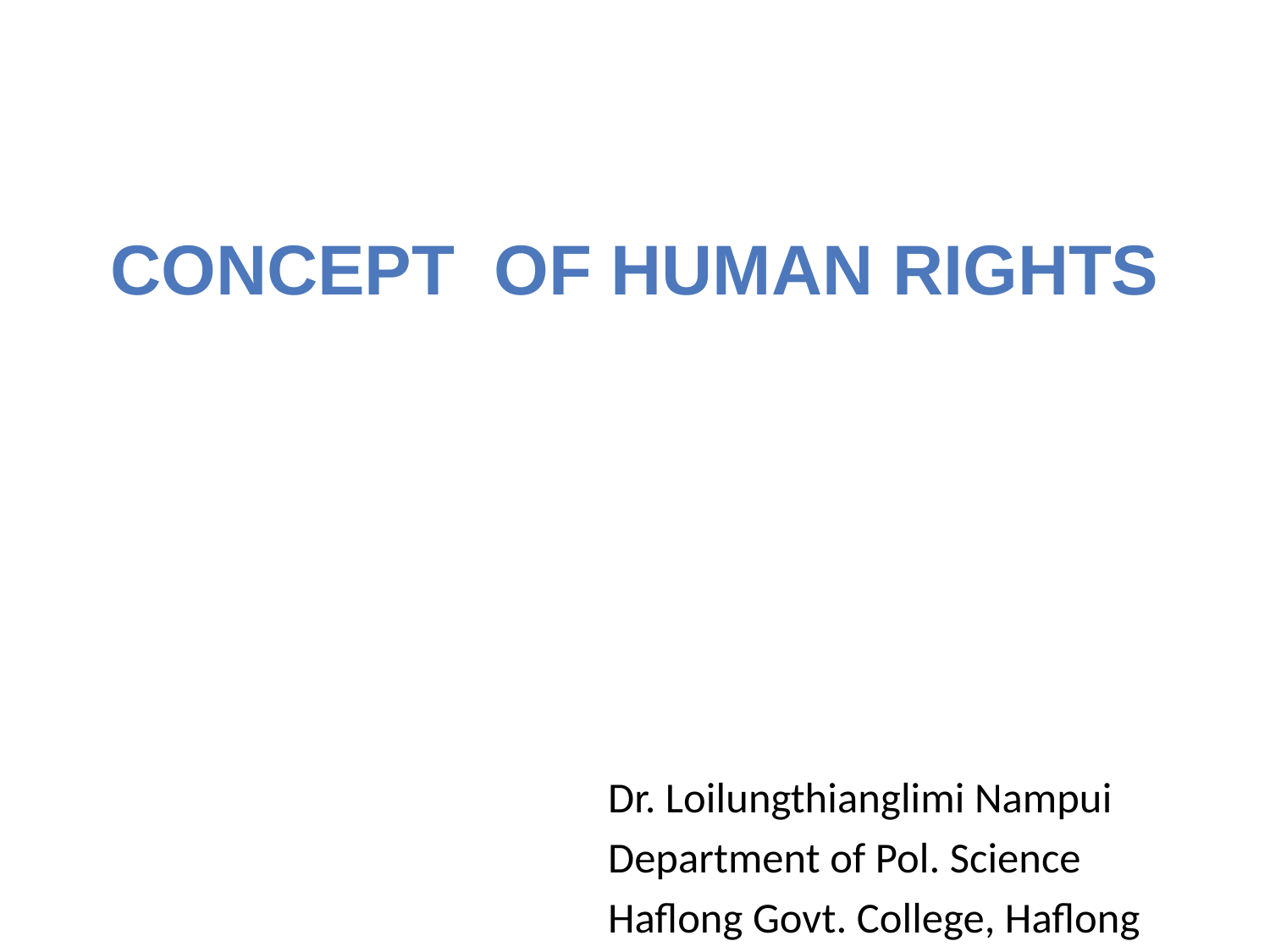

CONCEPT  OF HUMAN RIGHTS
Dr. Loilungthianglimi Nampui
Department of Pol. Science
Haflong Govt. College, Haflong